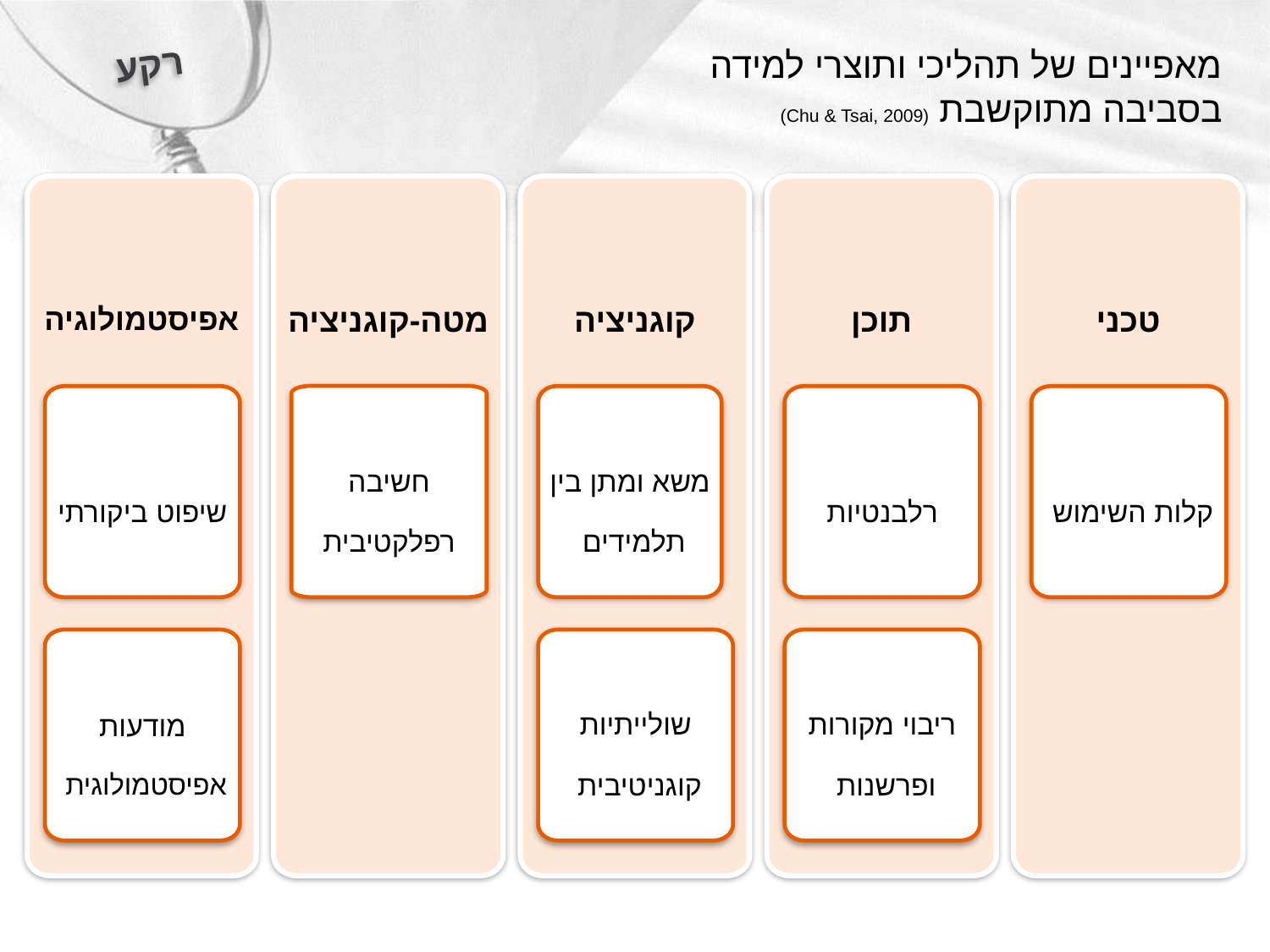

רקע
# מאפיינים של תהליכי ותוצרי למידה בסביבה מתוקשבת (Chu & Tsai, 2009)
אפיסטמולוגיה
מטה-קוגניציה
קוגניציה
תוכן
טכני
חשיבה רפלקטיבית
שיפוט ביקורתי
משא ומתן בין תלמידים
רלבנטיות
קלות השימוש
מודעות אפיסטמולוגית
שולייתיות קוגניטיבית
ריבוי מקורות ופרשנות